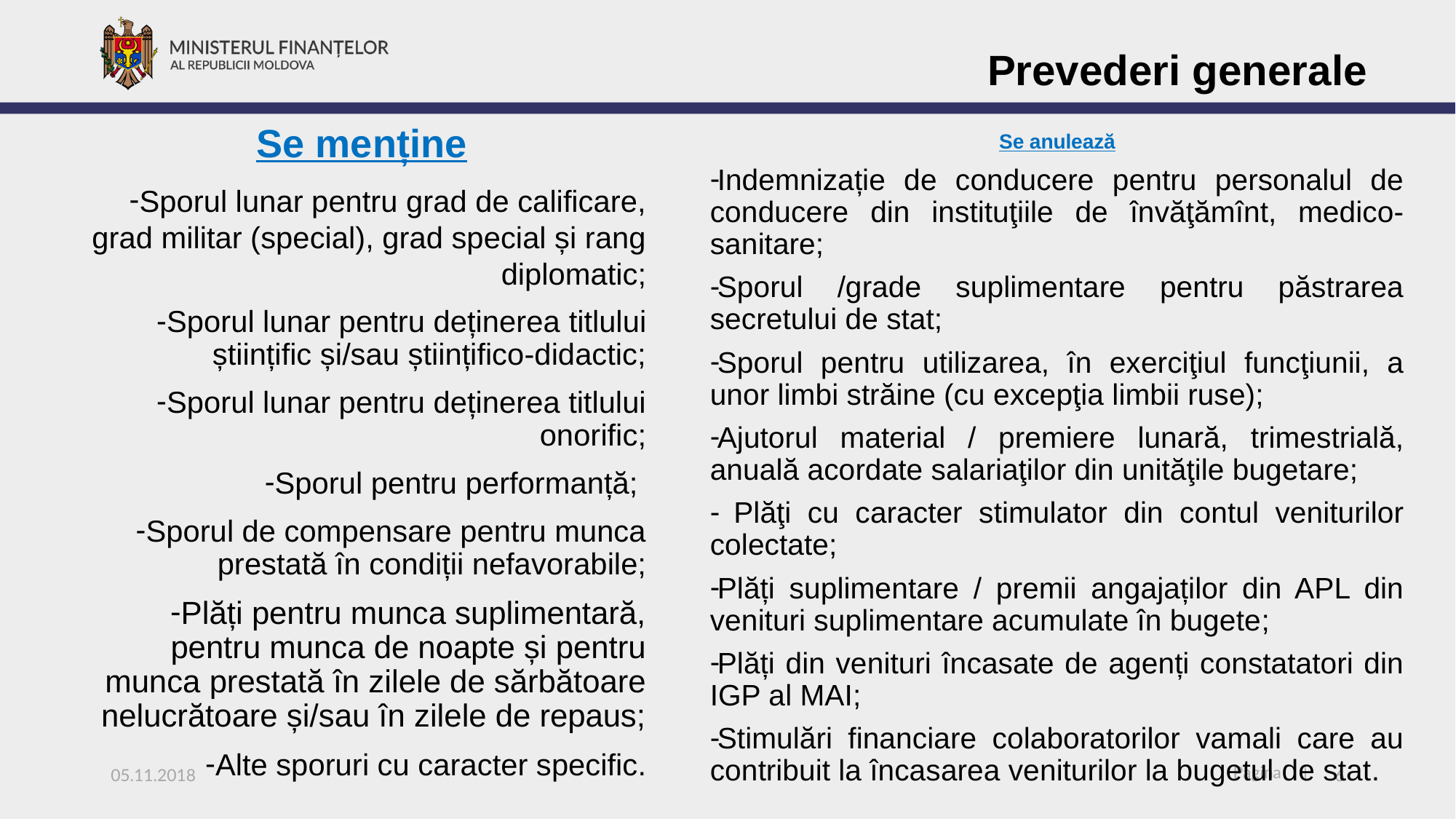

Prevederi generale
Se menține
Sporul lunar pentru grad de calificare, grad militar (special), grad special și rang diplomatic;
Sporul lunar pentru deținerea titlului științific și/sau științifico-didactic;
Sporul lunar pentru deținerea titlului onorific;
Sporul pentru performanță;
Sporul de compensare pentru munca prestată în condiții nefavorabile;
Plăți pentru munca suplimentară, pentru munca de noapte și pentru munca prestată în zilele de sărbătoare nelucrătoare și/sau în zilele de repaus;
Alte sporuri cu caracter specific.

Se anulează
Indemnizație de conducere pentru personalul de conducere din instituţiile de învăţămînt, medico-sanitare;
Sporul /grade suplimentare pentru păstrarea secretului de stat;
Sporul pentru utilizarea, în exerciţiul funcţiunii, a unor limbi străine (cu excepţia limbii ruse);
Ajutorul material / premiere lunară, trimestrială, anuală acordate salariaţilor din unităţile bugetare;
 Plăţi cu caracter stimulator din contul veniturilor colectate;
Plăți suplimentare / premii angajaților din APL din venituri suplimentare acumulate în bugete;
Plăți din venituri încasate de agenți constatatori din IGP al MAI;
Stimulări financiare colaboratorilor vamali care au contribuit la încasarea veniturilor la bugetul de stat.

05.11.2018
6